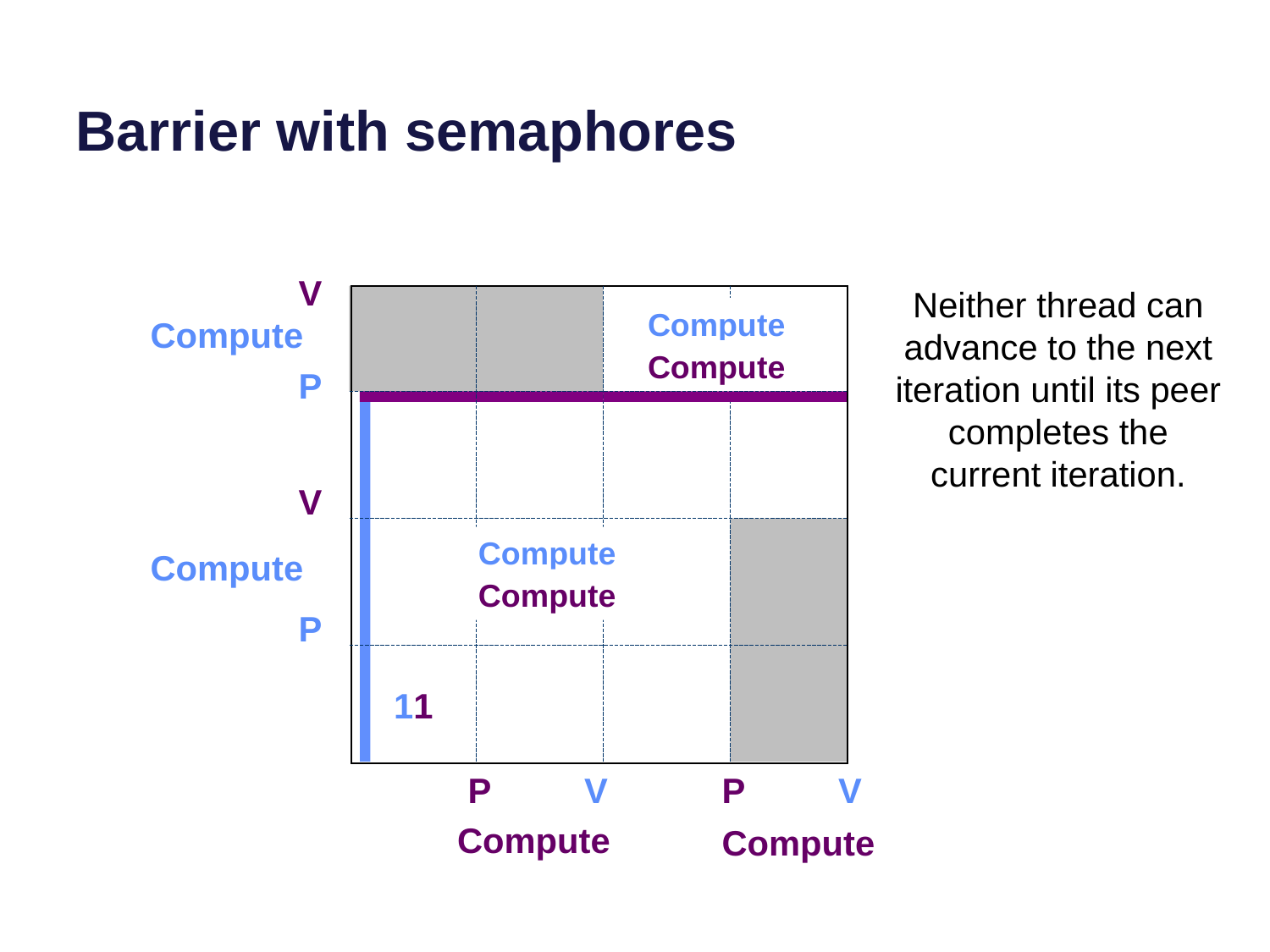

# Barrier with semaphores
V
Neither thread can advance to the next iteration until its peer completes the current iteration.

Compute
Compute
Compute
P

V

Compute
Compute
Compute

P
11
P
V
P
V
Compute
Compute